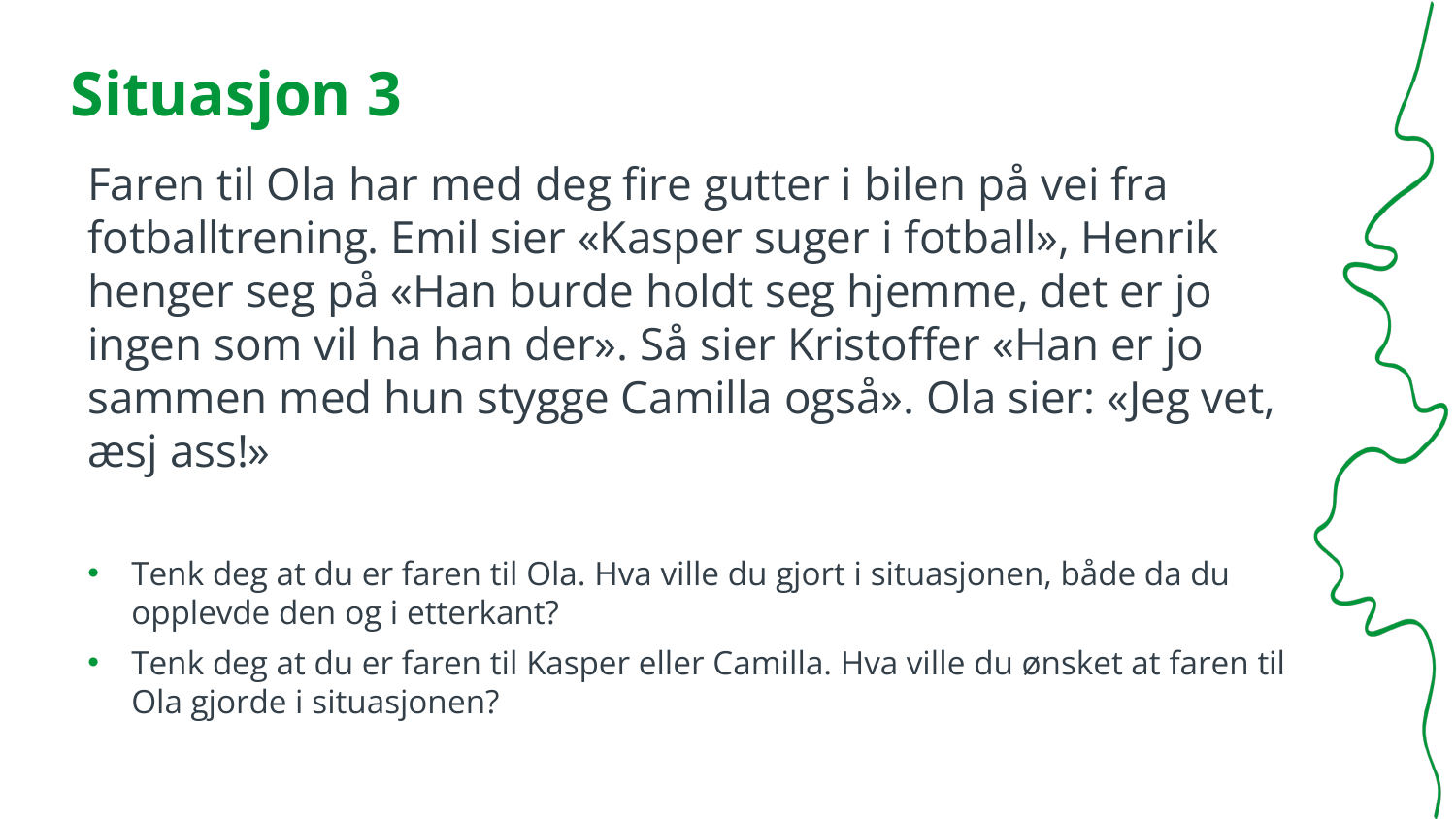

# Situasjon 3
Faren til Ola har med deg fire gutter i bilen på vei fra fotballtrening. Emil sier «Kasper suger i fotball», Henrik henger seg på «Han burde holdt seg hjemme, det er jo ingen som vil ha han der». Så sier Kristoffer «Han er jo sammen med hun stygge Camilla også». Ola sier: «Jeg vet, æsj ass!»

Tenk deg at du er faren til Ola. Hva ville du gjort i situasjonen, både da du opplevde den og i etterkant?
Tenk deg at du er faren til Kasper eller Camilla. Hva ville du ønsket at faren til Ola gjorde i situasjonen?